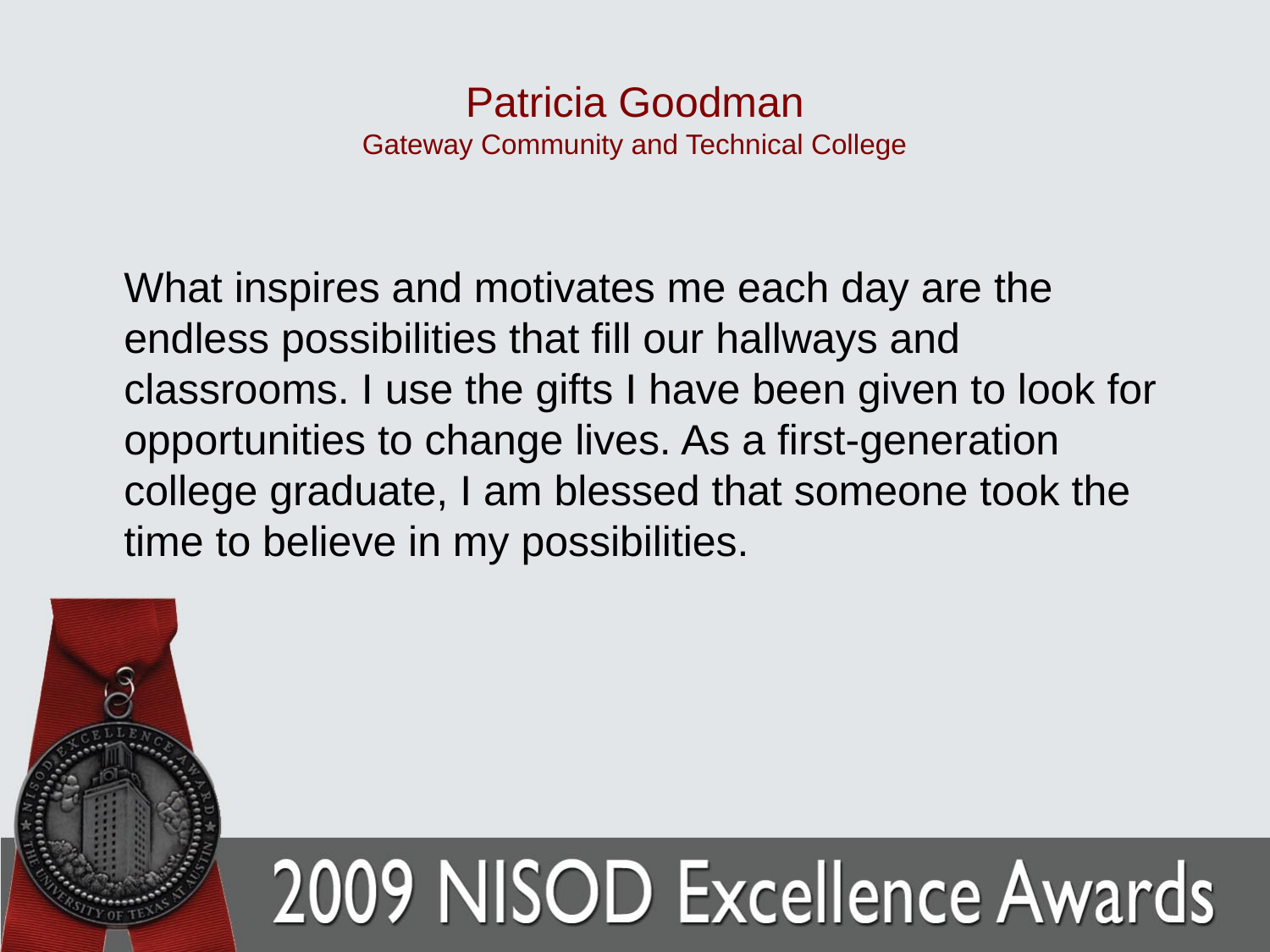

# Patricia Goodman Gateway Community and Technical College
	What inspires and motivates me each day are the endless possibilities that fill our hallways and classrooms. I use the gifts I have been given to look for opportunities to change lives. As a first-generation college graduate, I am blessed that someone took the time to believe in my possibilities.